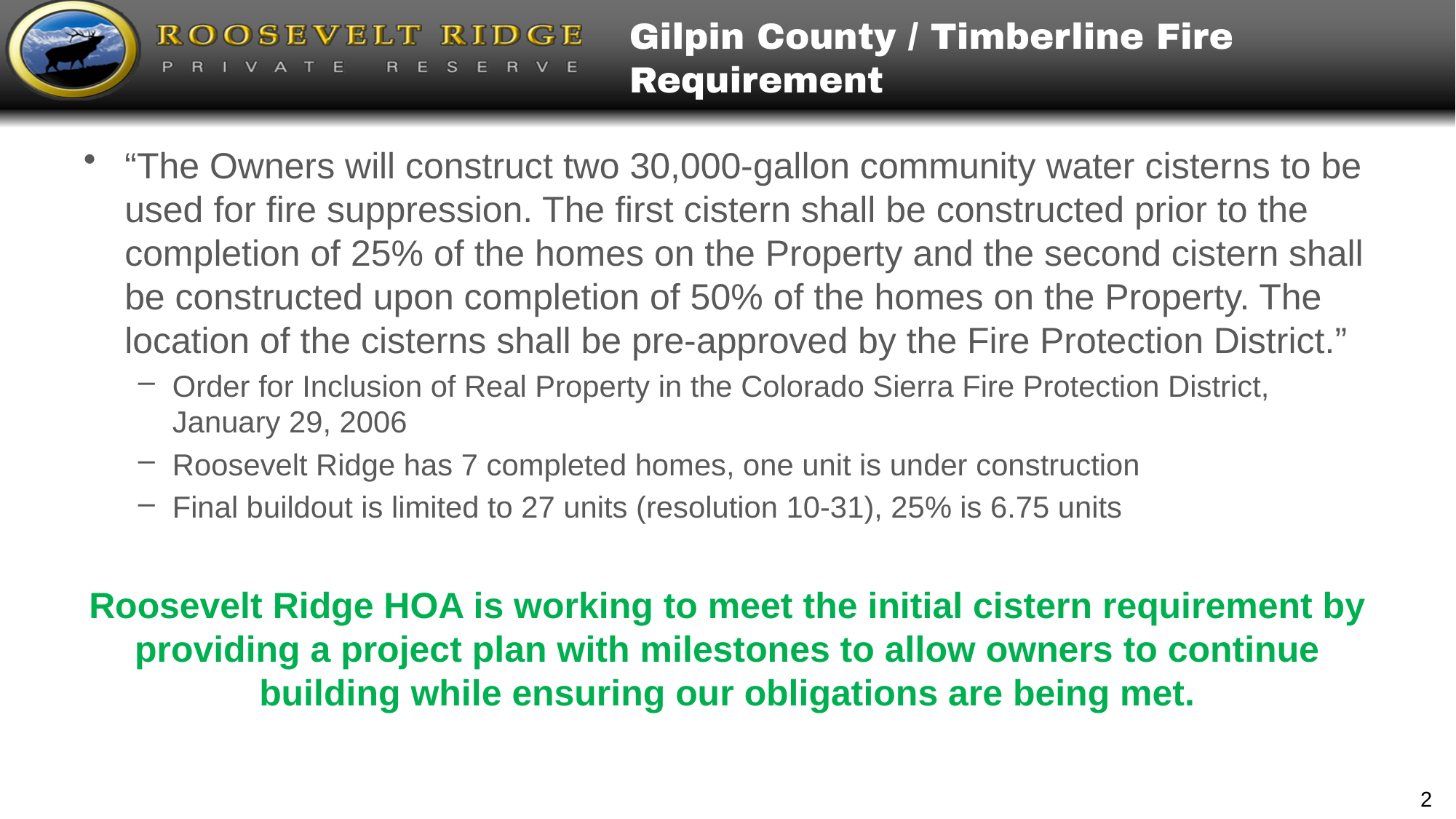

# Gilpin County / Timberline Fire Requirement
“The Owners will construct two 30,000-gallon community water cisterns to be used for fire suppression. The first cistern shall be constructed prior to the completion of 25% of the homes on the Property and the second cistern shall be constructed upon completion of 50% of the homes on the Property. The location of the cisterns shall be pre-approved by the Fire Protection District.”
Order for Inclusion of Real Property in the Colorado Sierra Fire Protection District, January 29, 2006
Roosevelt Ridge has 7 completed homes, one unit is under construction
Final buildout is limited to 27 units (resolution 10-31), 25% is 6.75 units

Roosevelt Ridge HOA is working to meet the initial cistern requirement by providing a project plan with milestones to allow owners to continue building while ensuring our obligations are being met.
2